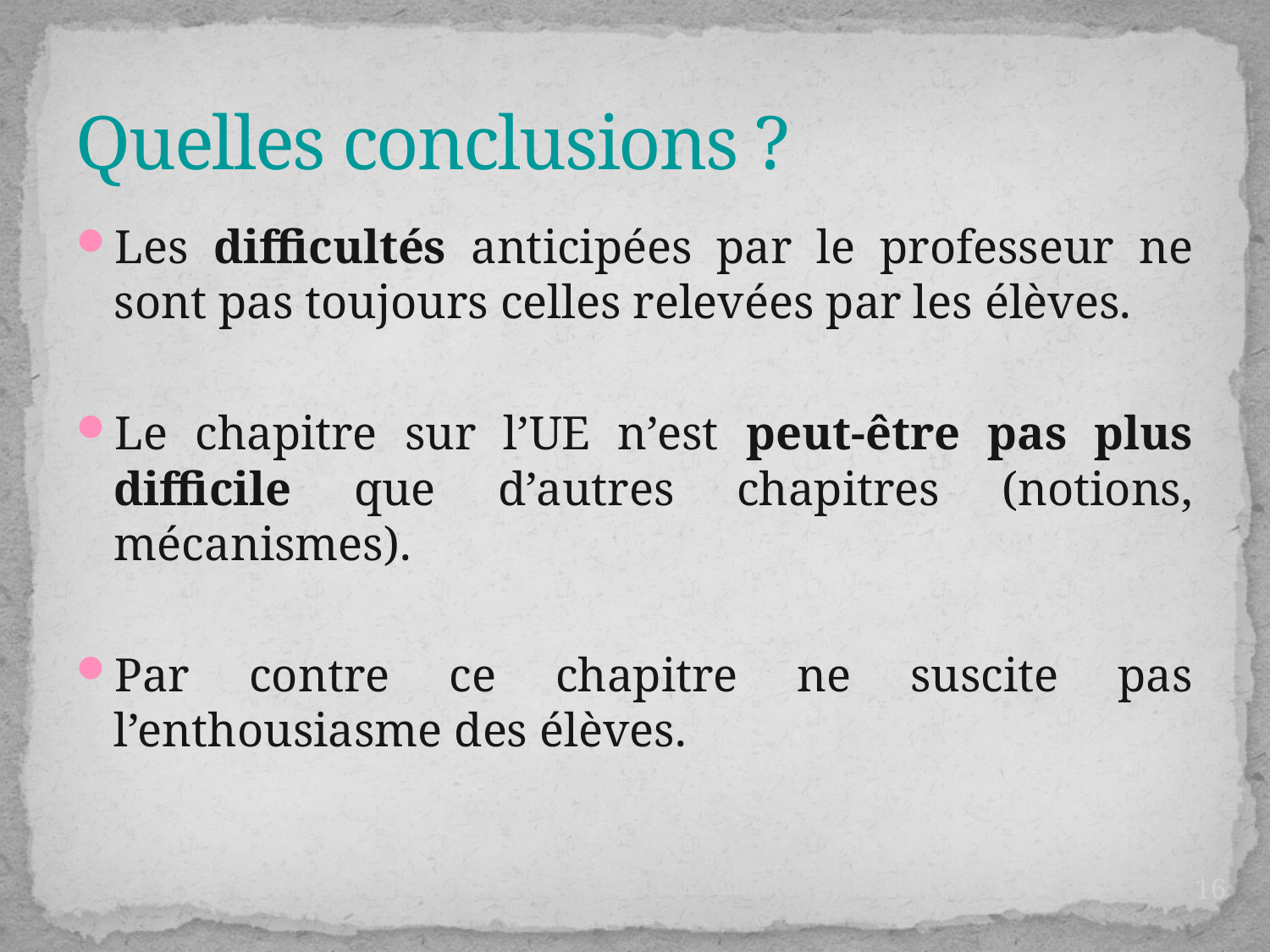

# Quelles conclusions ?
Les difficultés anticipées par le professeur ne sont pas toujours celles relevées par les élèves.

Le chapitre sur l’UE n’est peut-être pas plus difficile que d’autres chapitres (notions, mécanismes).

Par contre ce chapitre ne suscite pas l’enthousiasme des élèves.
16
Stage UE, L. Auffant
27/03/2017